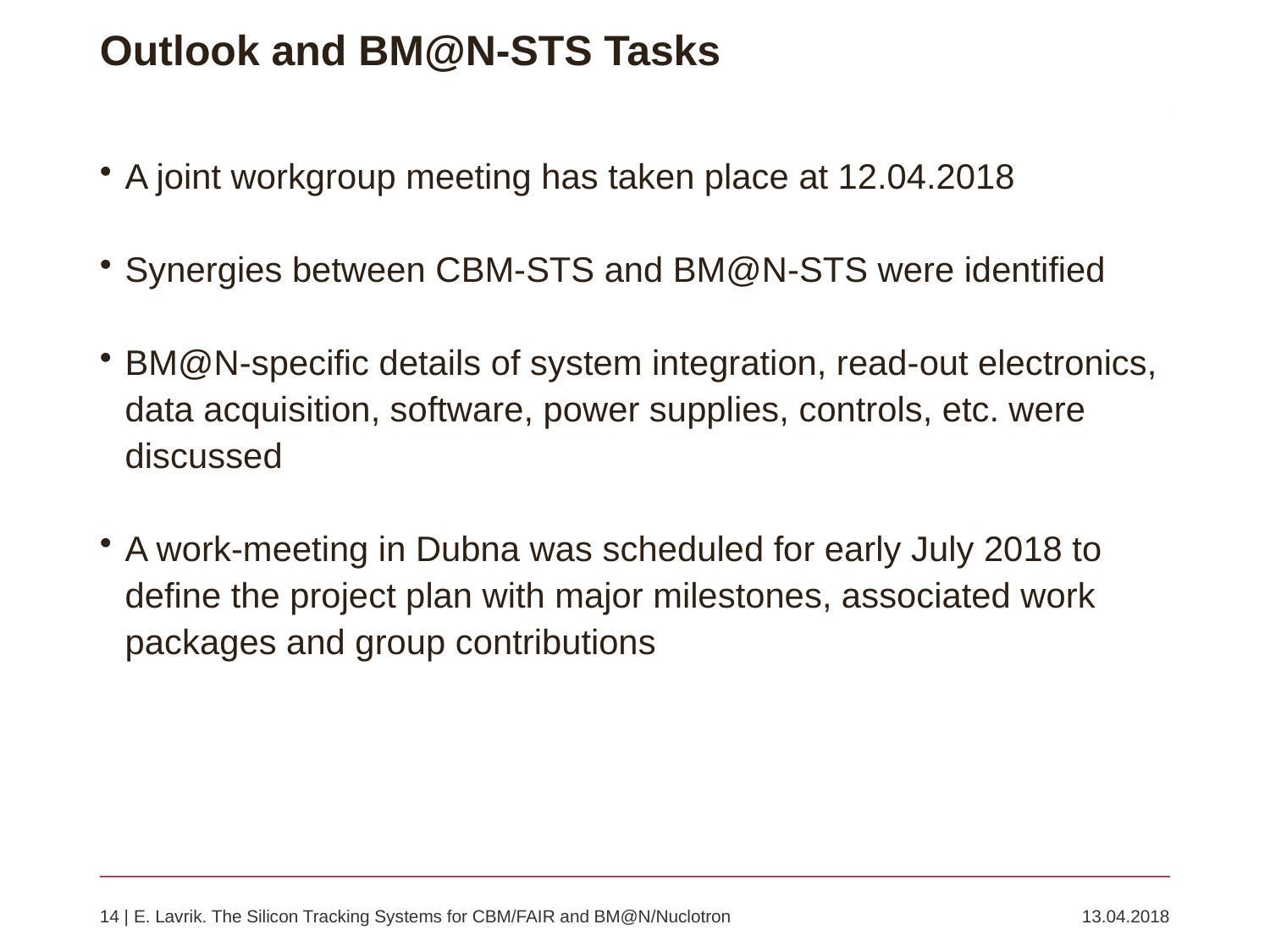

# Outlook and BM@N-STS Tasks
A joint workgroup meeting has taken place at 12.04.2018

Synergies between CBM-STS and BM@N-STS were identified

BM@N-specific details of system integration, read-out electronics, data acquisition, software, power supplies, controls, etc. were discussed

A work-meeting in Dubna was scheduled for early July 2018 to define the project plan with major milestones, associated work packages and group contributions

14 | E. Lavrik. The Silicon Tracking Systems for CBM/FAIR and BM@N/Nuclotron	13.04.2018